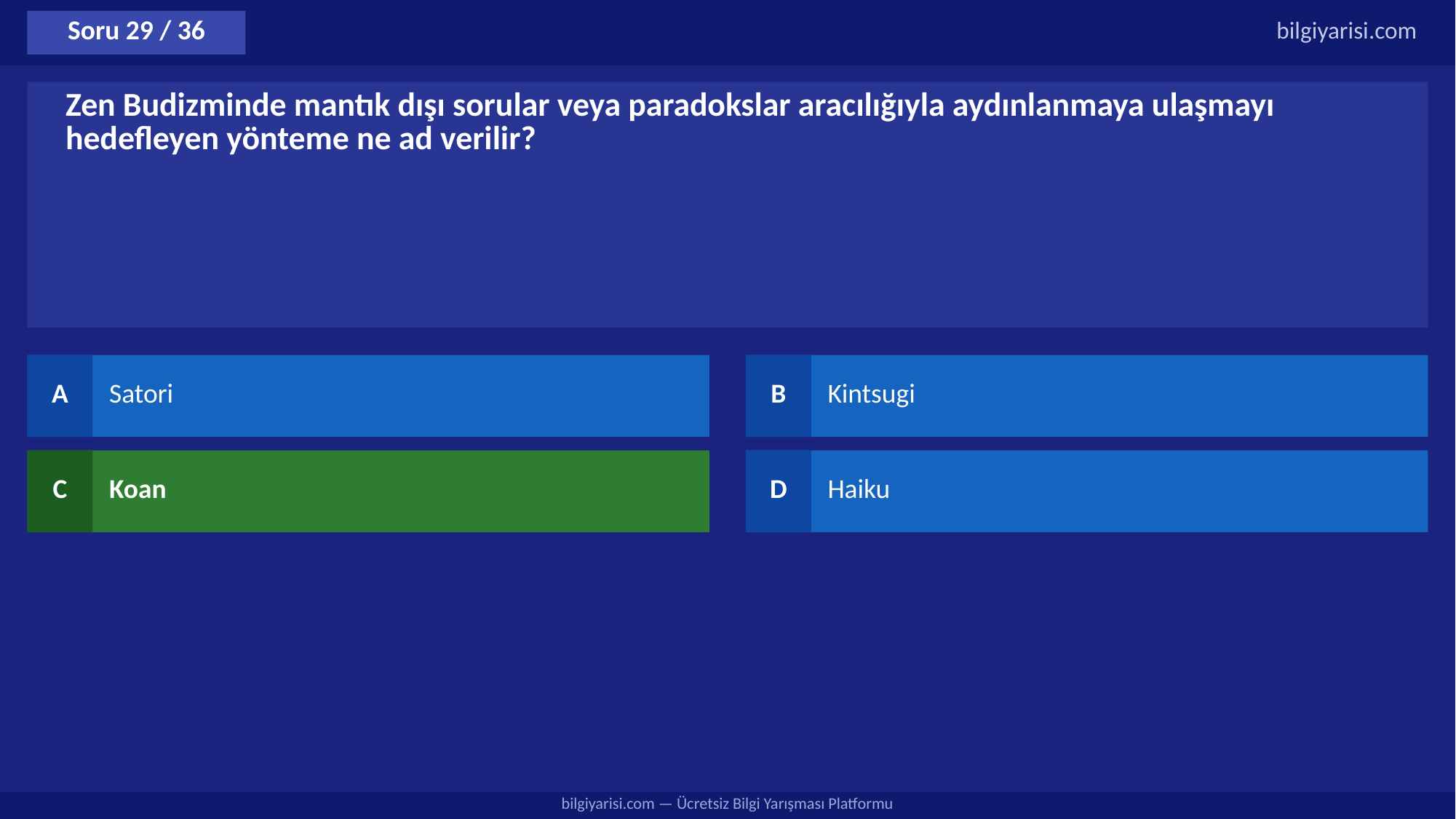

Soru 29 / 36
bilgiyarisi.com

Zen Budizminde mantık dışı sorular veya paradokslar aracılığıyla aydınlanmaya ulaşmayı hedefleyen yönteme ne ad verilir?

A
Satori

B
Kintsugi

C
Koan

D
Haiku
bilgiyarisi.com — Ücretsiz Bilgi Yarışması Platformu